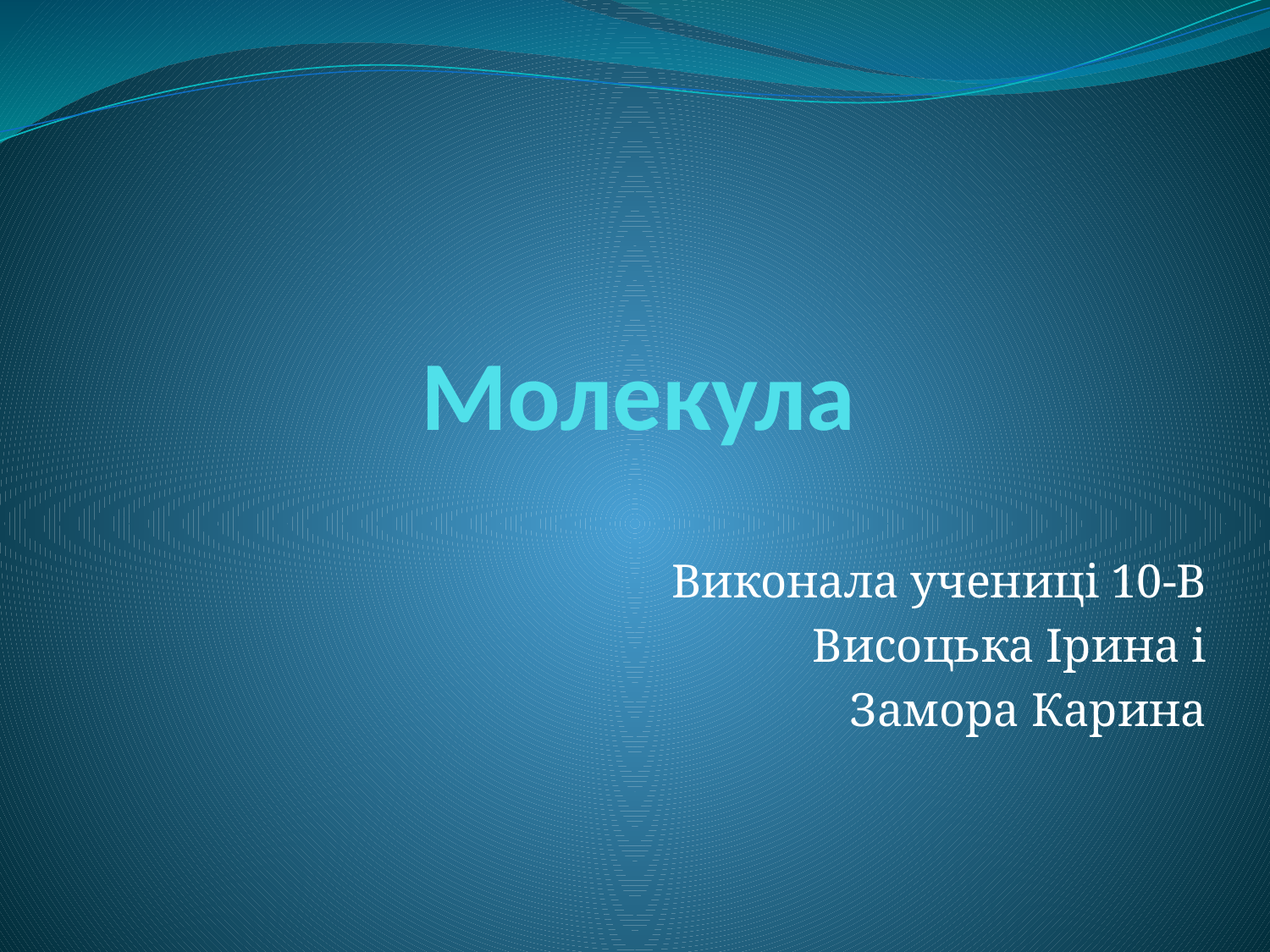

# Молекула
Виконала учениці 10-В
Висоцька Ірина і
Замора Карина